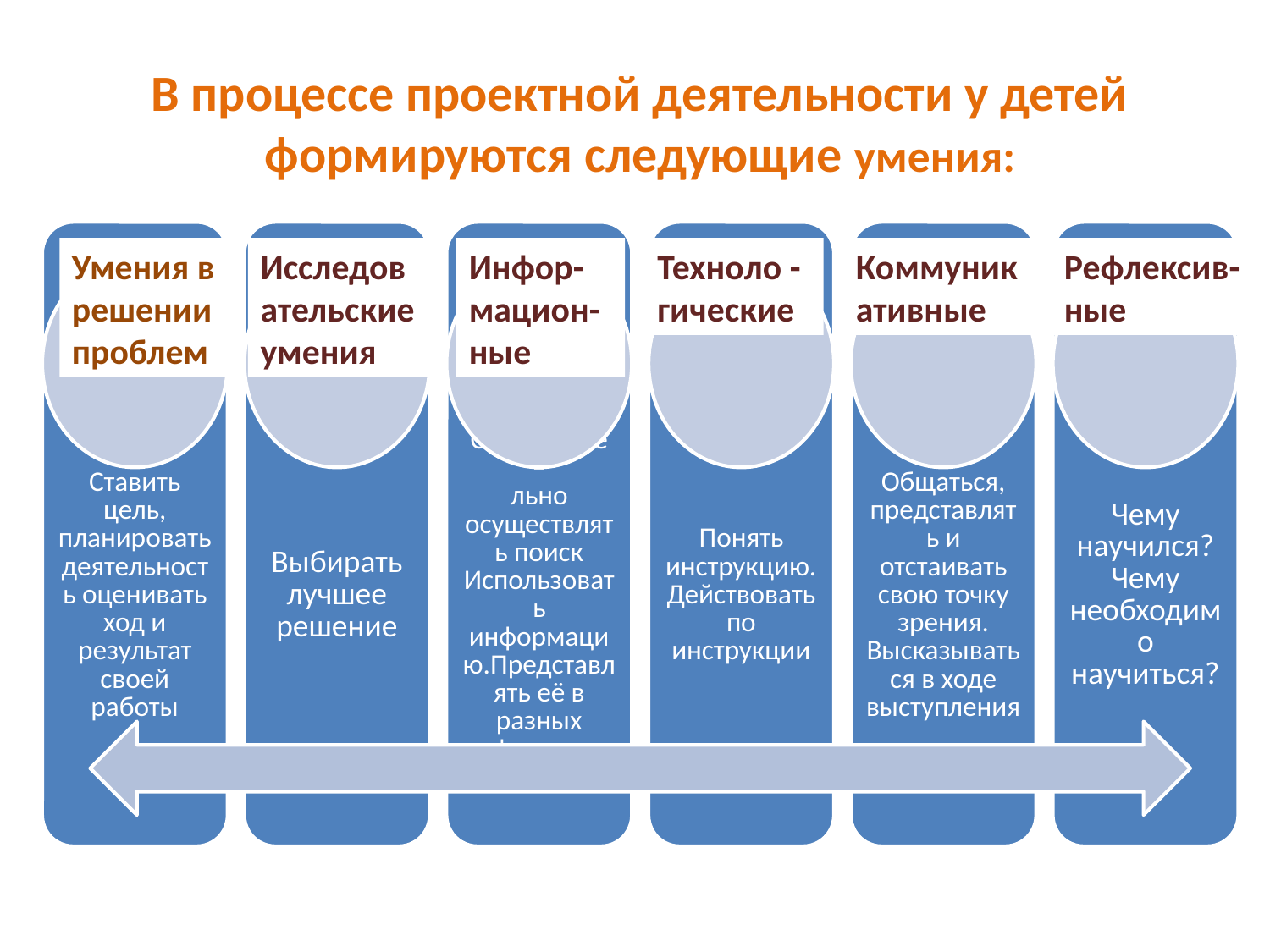

# В процессе проектной деятельности у детей формируются следующие умения:
Ставить цель, планировать деятельность оценивать ход и результат своей работы
Выбирать лучшее решение
Понять инструкцию.
Действовать по инструкции
Общаться, представлять и отстаивать свою точку зрения.
Высказываться в ходе выступления
Чему научился?
Чему необходимо научиться?
Самостояте –
льно осуществлять поиск
Использовать информацию.Представлять её в разных формах
Умения в решении проблем
Исследовательские умения
Инфор-мацион-ные
Техноло -
гические
Коммуникативные
Рефлексив-ные